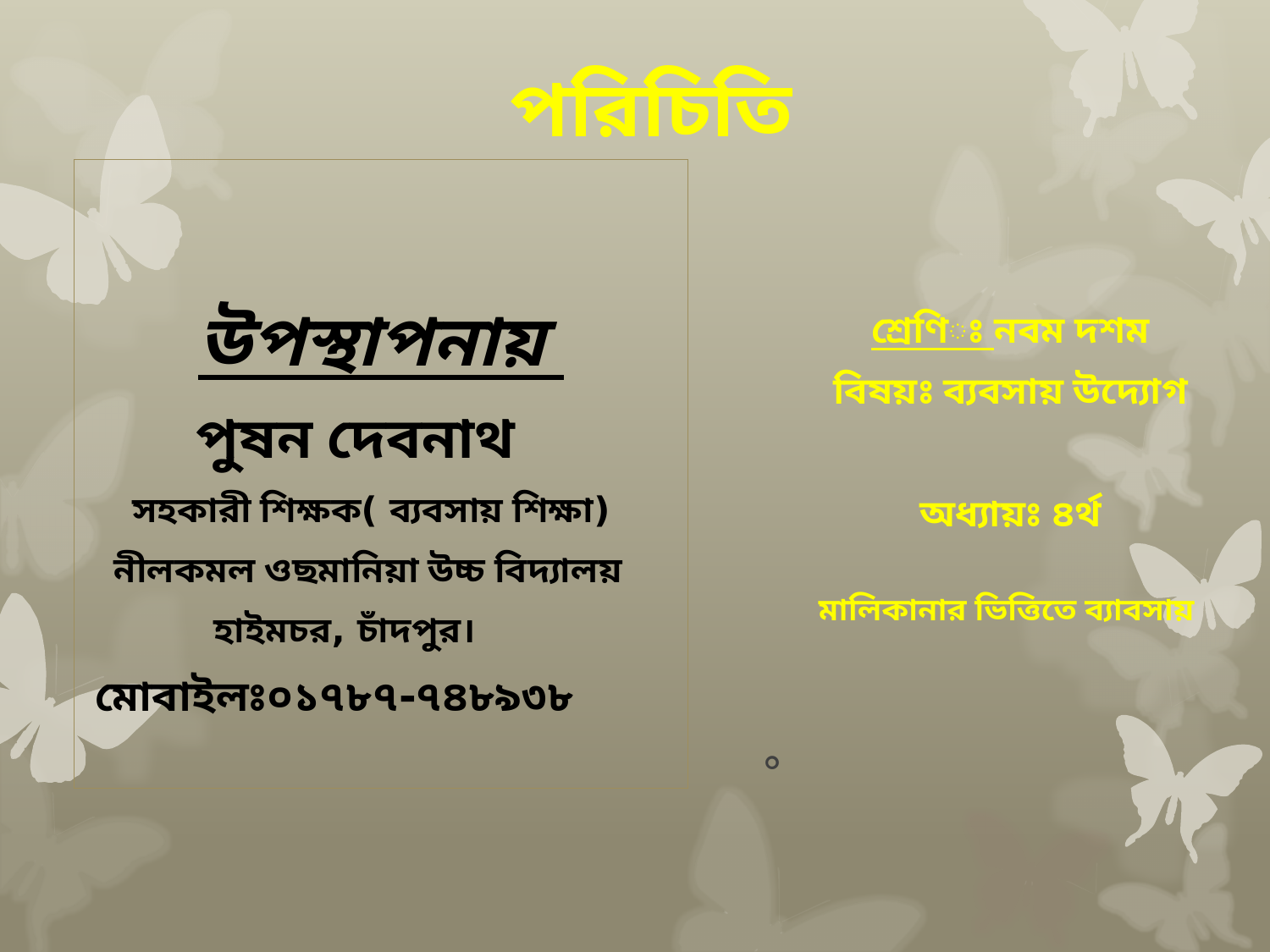

পরিচিতি

উপস্থাপনায়
            পুষন দেবনাথ
     সহকারী শিক্ষক( ব্যবসায় শিক্ষা)
   নীলকমল ওছমানিয়া উচ্চ বিদ্যালয়
              হাইমচর, চাঁদপুর।
 মোবাইলঃ০১৭৮৭-৭৪৮৯৩৮

শ্রেণিঃ নবম দশম
বিষয়ঃ ব্যবসায় উদ্যোগ

অধ্যায়ঃ ৪র্থ

মালিকানার ভিত্তিতে ব্যাবসায়